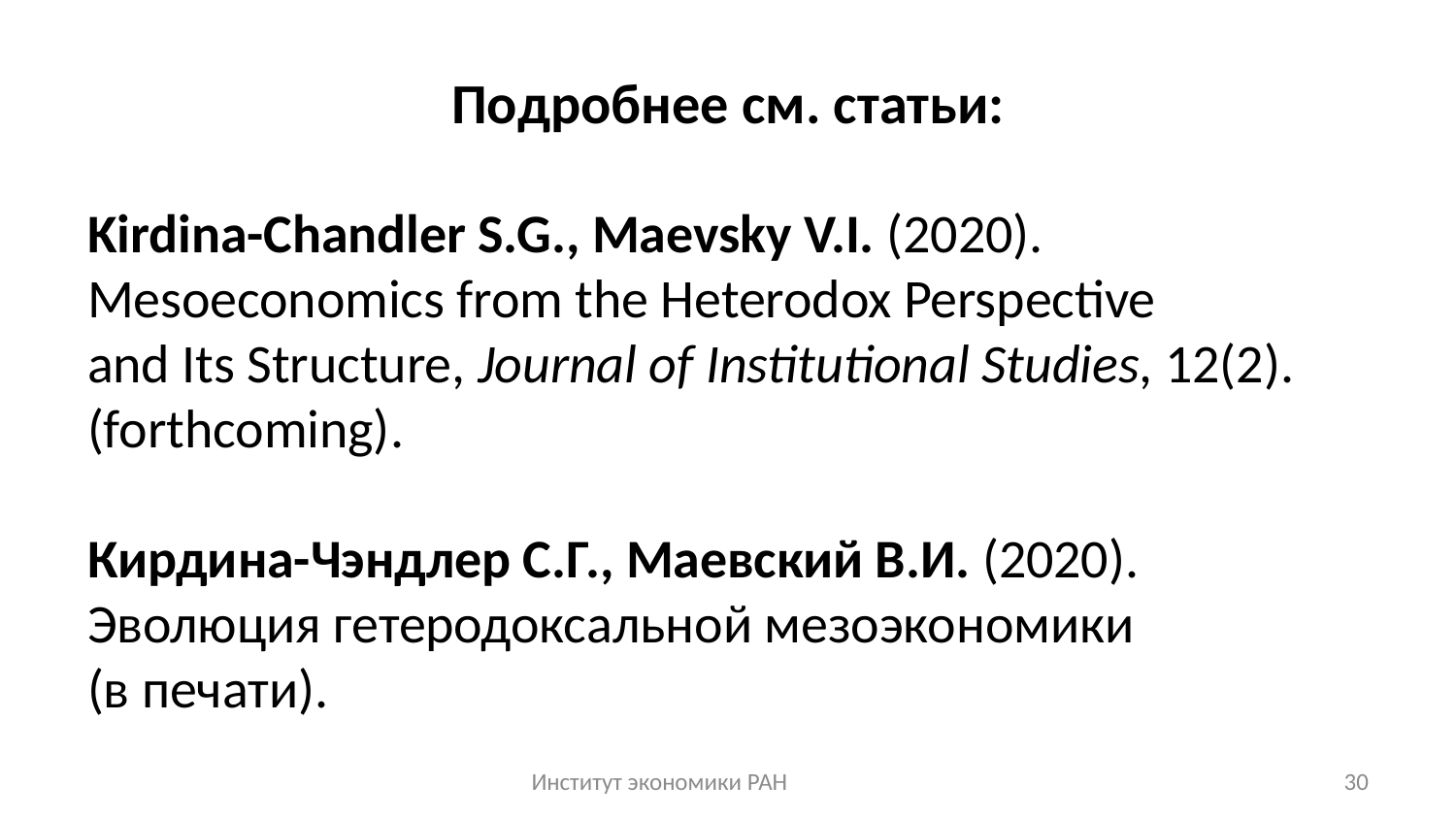

# Подробнее см. статьи:
Kirdina-Chandler S.G., Maevsky V.I. (2020). Mesoeconomics from the Heterodox Perspective
and Its Structure, Journal of Institutional Studies, 12(2). (forthcoming).

Кирдина-Чэндлер С.Г., Маевский В.И. (2020). Эволюция гетеродоксальной мезоэкономики
(в печати).
Институт экономики РАН
30